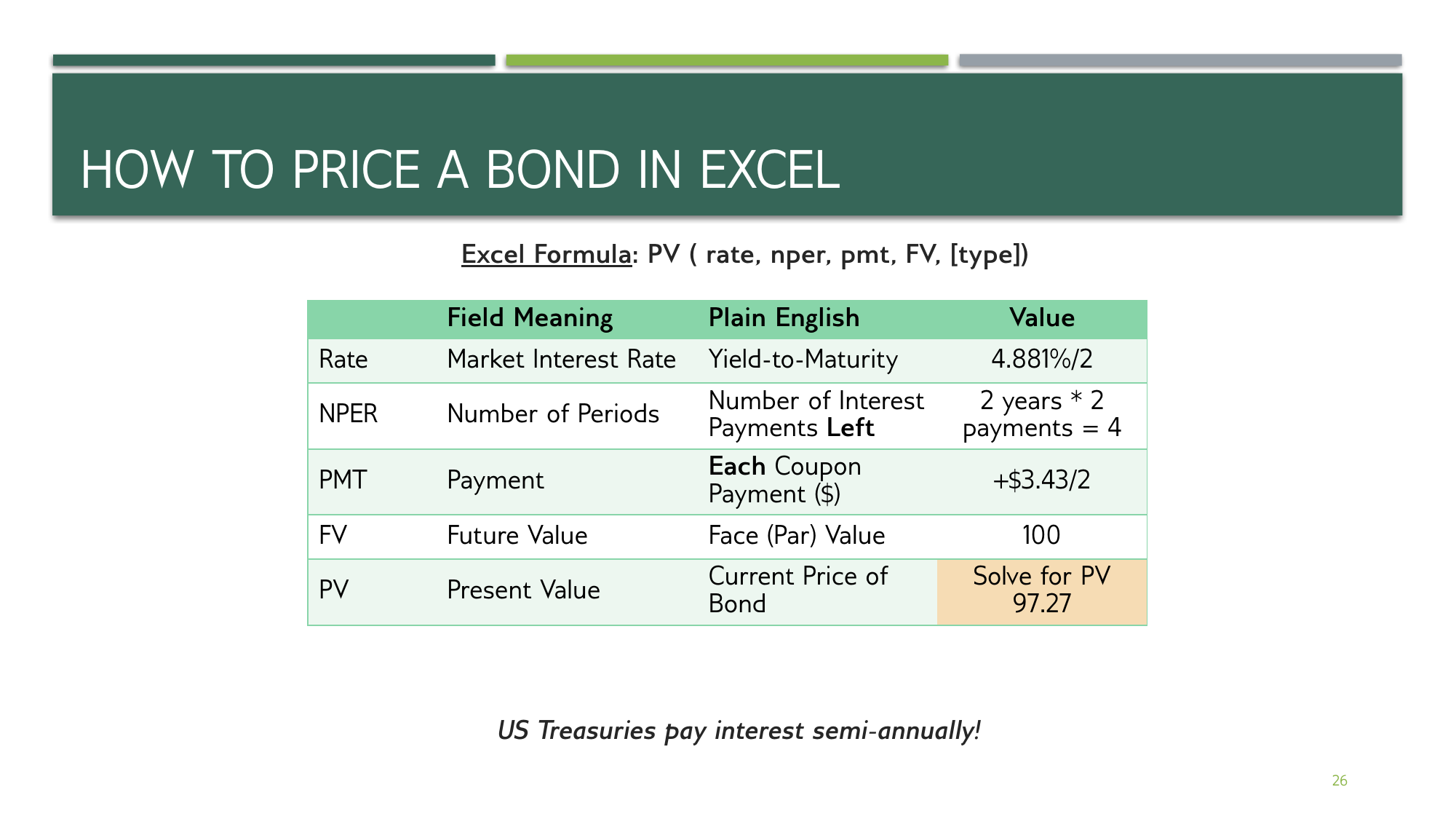

# How to Price a Bond in Excel
Excel Formula: PV ( rate, nper, pmt, FV, [type])
|  | Field Meaning | Plain English | Value |
| --- | --- | --- | --- |
| Rate | Market Interest Rate | Yield-to-Maturity | 4.881%/2 |
| NPER | Number of Periods | Number of Interest Payments Left | 2 years \* 2 payments = 4 |
| PMT | Payment | Each Coupon Payment ($) | +$3.43/2 |
| FV | Future Value | Face (Par) Value | 100 |
| PV | Present Value | Current Price of Bond | Solve for PV 97.27 |
US Treasuries pay interest semi-annually!
26